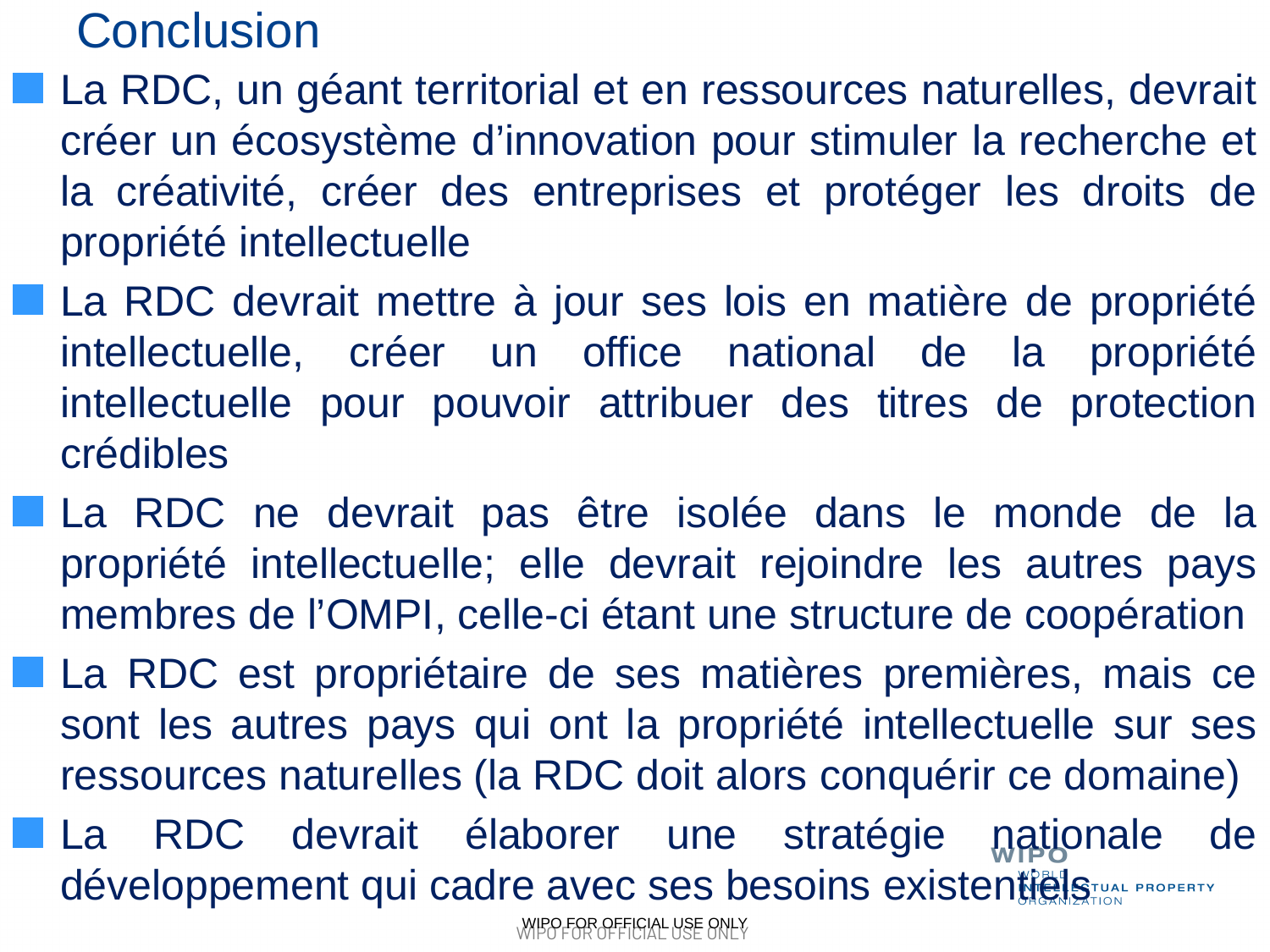

# Conclusion
La RDC, un géant territorial et en ressources naturelles, devrait créer un écosystème d’innovation pour stimuler la recherche et la créativité, créer des entreprises et protéger les droits de propriété intellectuelle
La RDC devrait mettre à jour ses lois en matière de propriété intellectuelle, créer un office national de la propriété intellectuelle pour pouvoir attribuer des titres de protection crédibles
La RDC ne devrait pas être isolée dans le monde de la propriété intellectuelle; elle devrait rejoindre les autres pays membres de l’OMPI, celle-ci étant une structure de coopération
La RDC est propriétaire de ses matières premières, mais ce sont les autres pays qui ont la propriété intellectuelle sur ses ressources naturelles (la RDC doit alors conquérir ce domaine)
La RDC devrait élaborer une stratégie nationale de développement qui cadre avec ses besoins existentiels